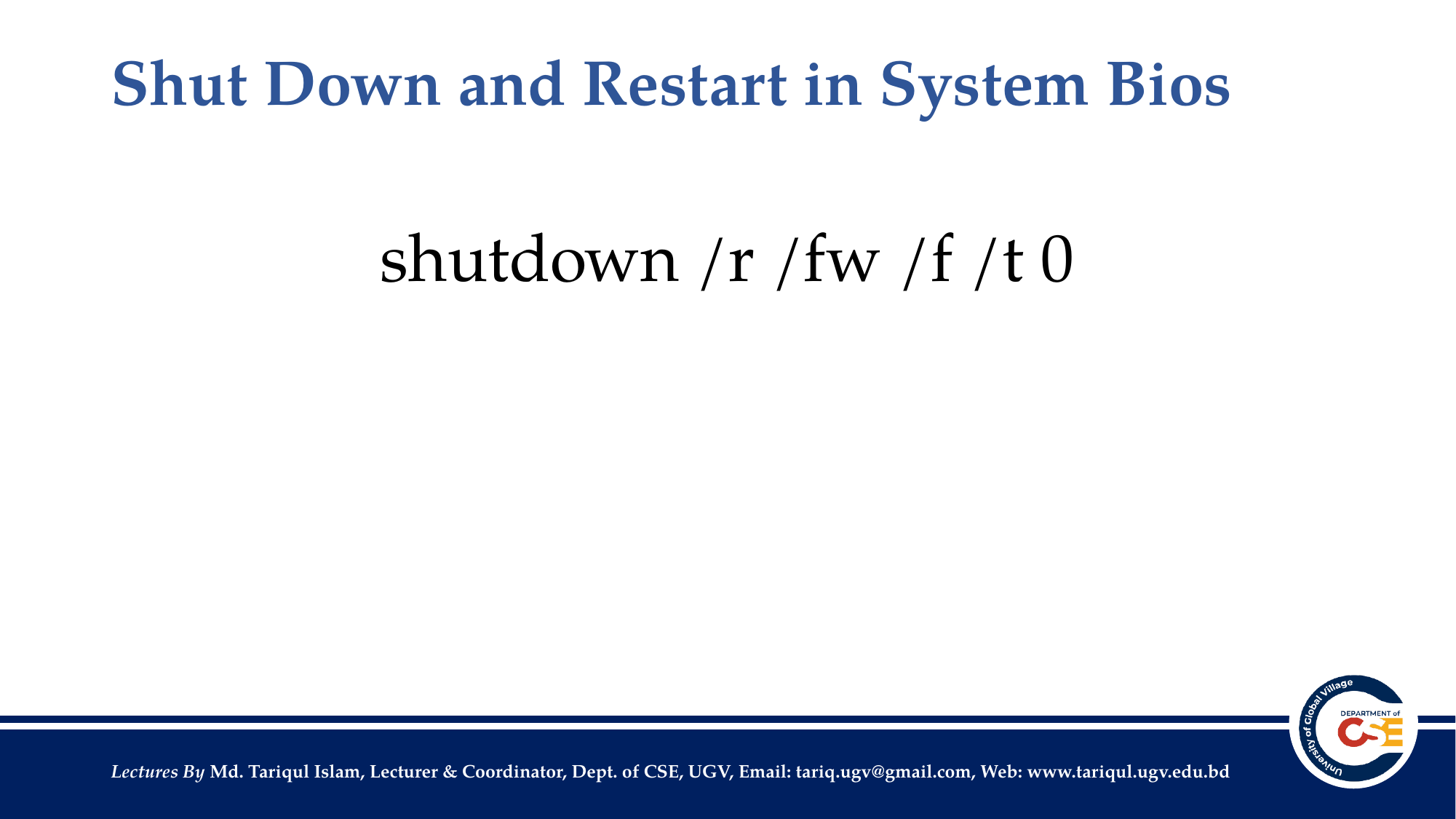

# Shut Down and Restart in System Bios
shutdown /r /fw /f /t 0